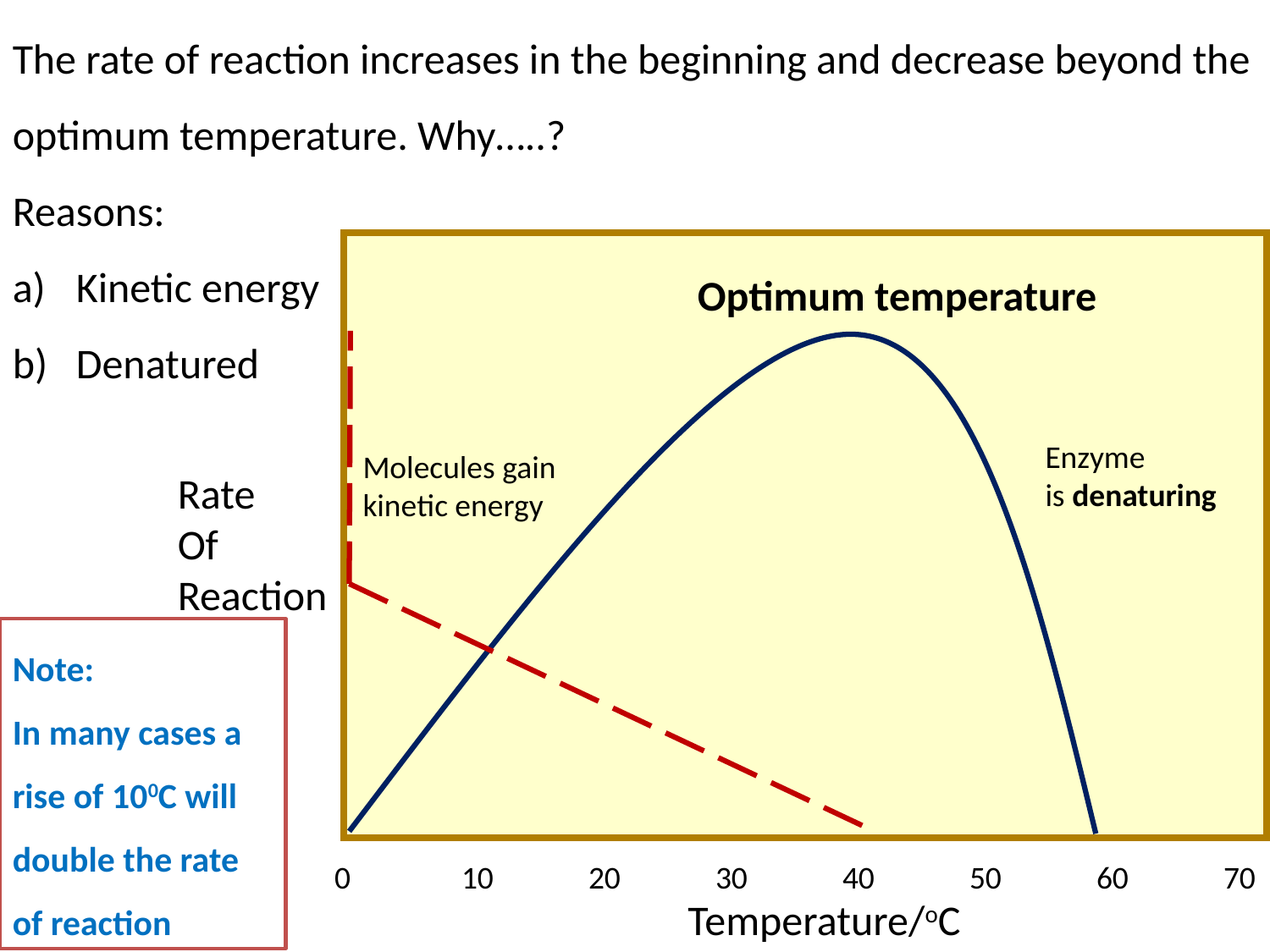

The rate of reaction increases in the beginning and decrease beyond the optimum temperature. Why…..?
Reasons:
Kinetic energy
Denatured

Optimum temperature

Enzyme
is denaturing
Molecules gain kinetic energy
Rate
Of
Reaction
Note:
In many cases a rise of 100C will double the rate of reaction
0	10	20	30	40	50	60	70
Temperature/oC